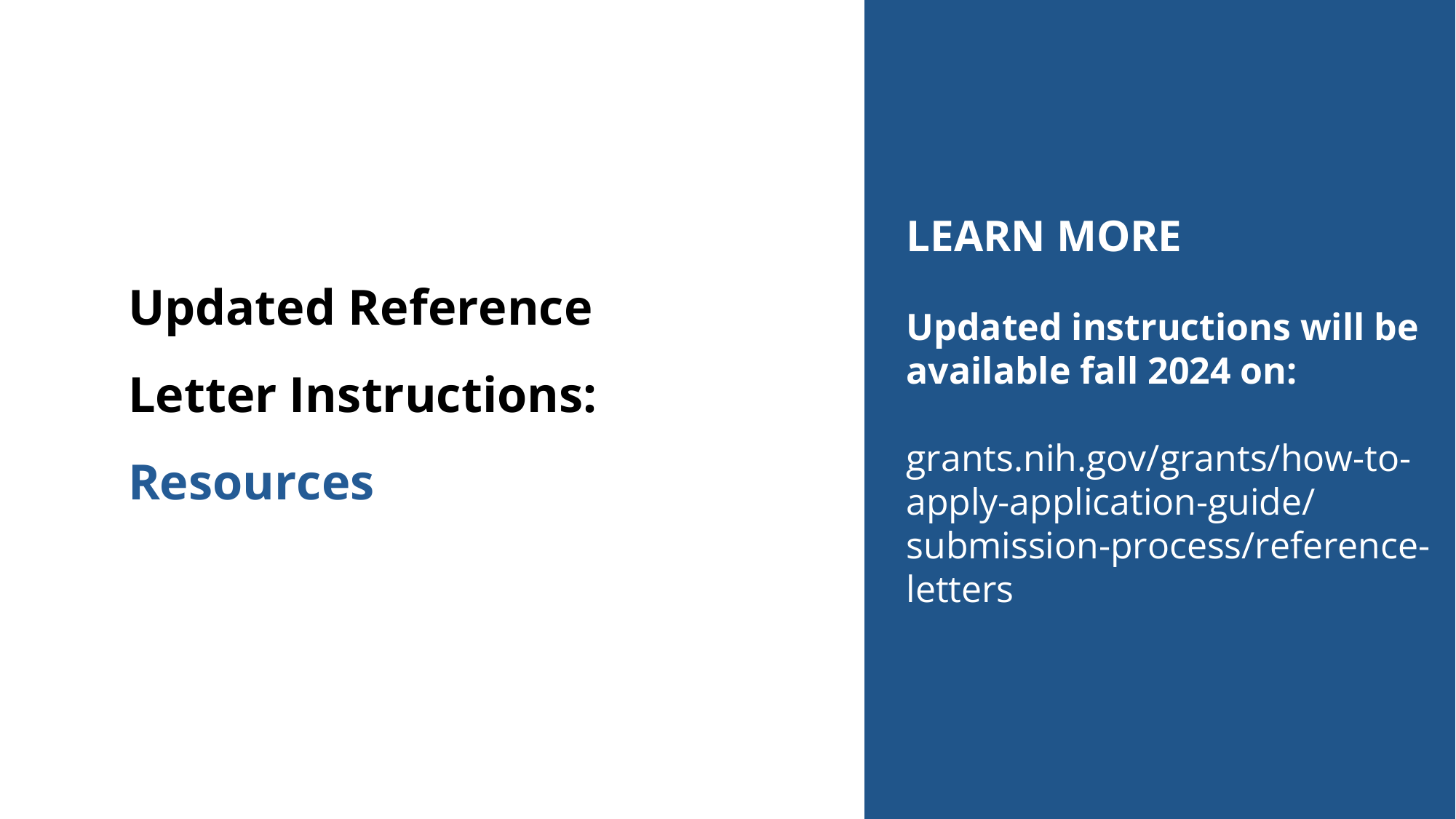

LEARN MORE

Updated instructions will be available fall 2024 on:

grants.nih.gov/grants/how-to-apply-application-guide/submission-process/reference-letters

# Updated Reference Letter Instructions: Resources
11